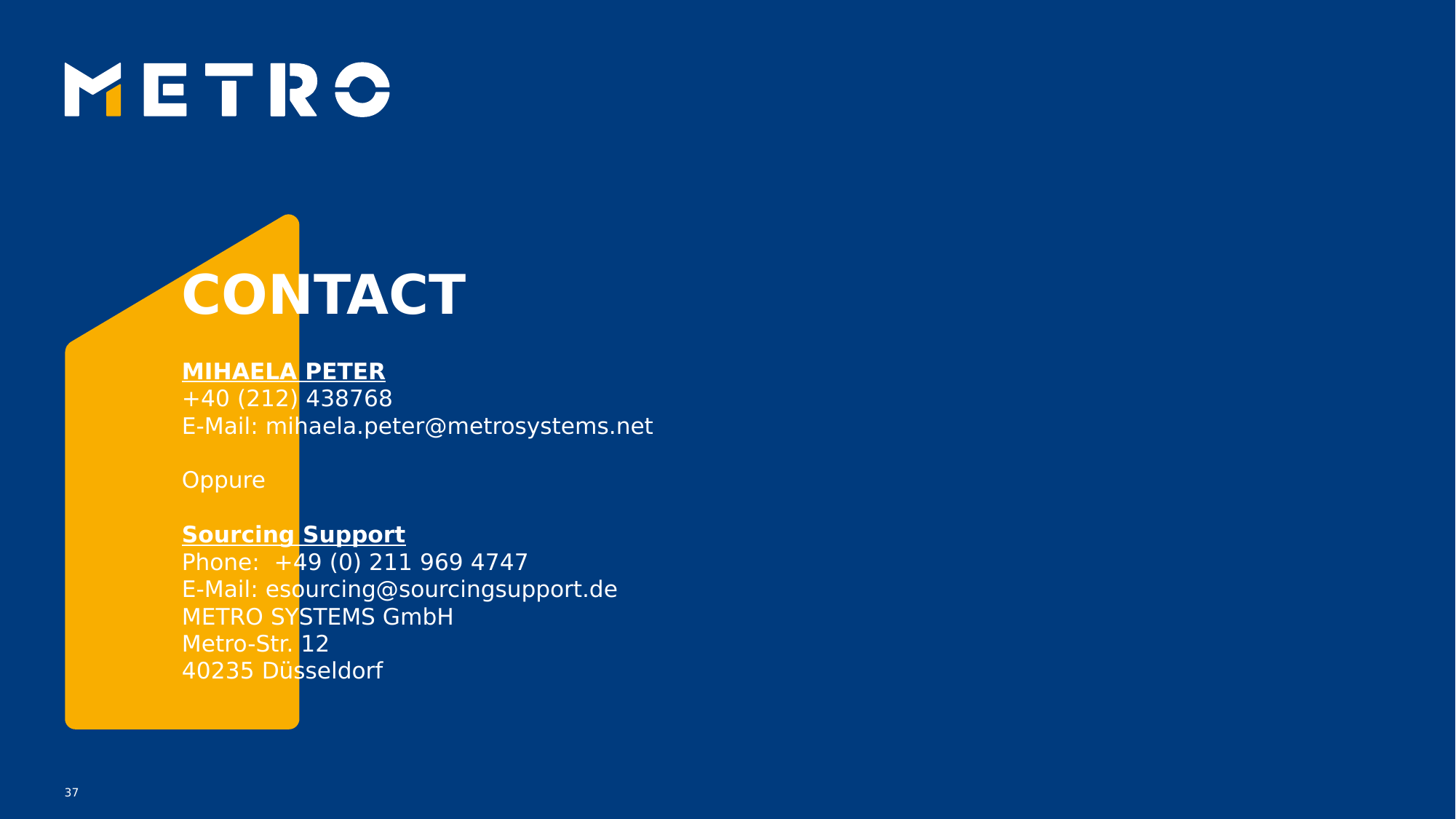

# Contact
MIHAELA PETER
+40 (212) 438768
E-Mail: mihaela.peter@metrosystems.net

Oppure

Sourcing Support
Phone:  +49 (0) 211 969 4747
E-Mail: esourcing@sourcingsupport.de
METRO SYSTEMS GmbH
Metro-Str. 12
40235 Düsseldorf
37